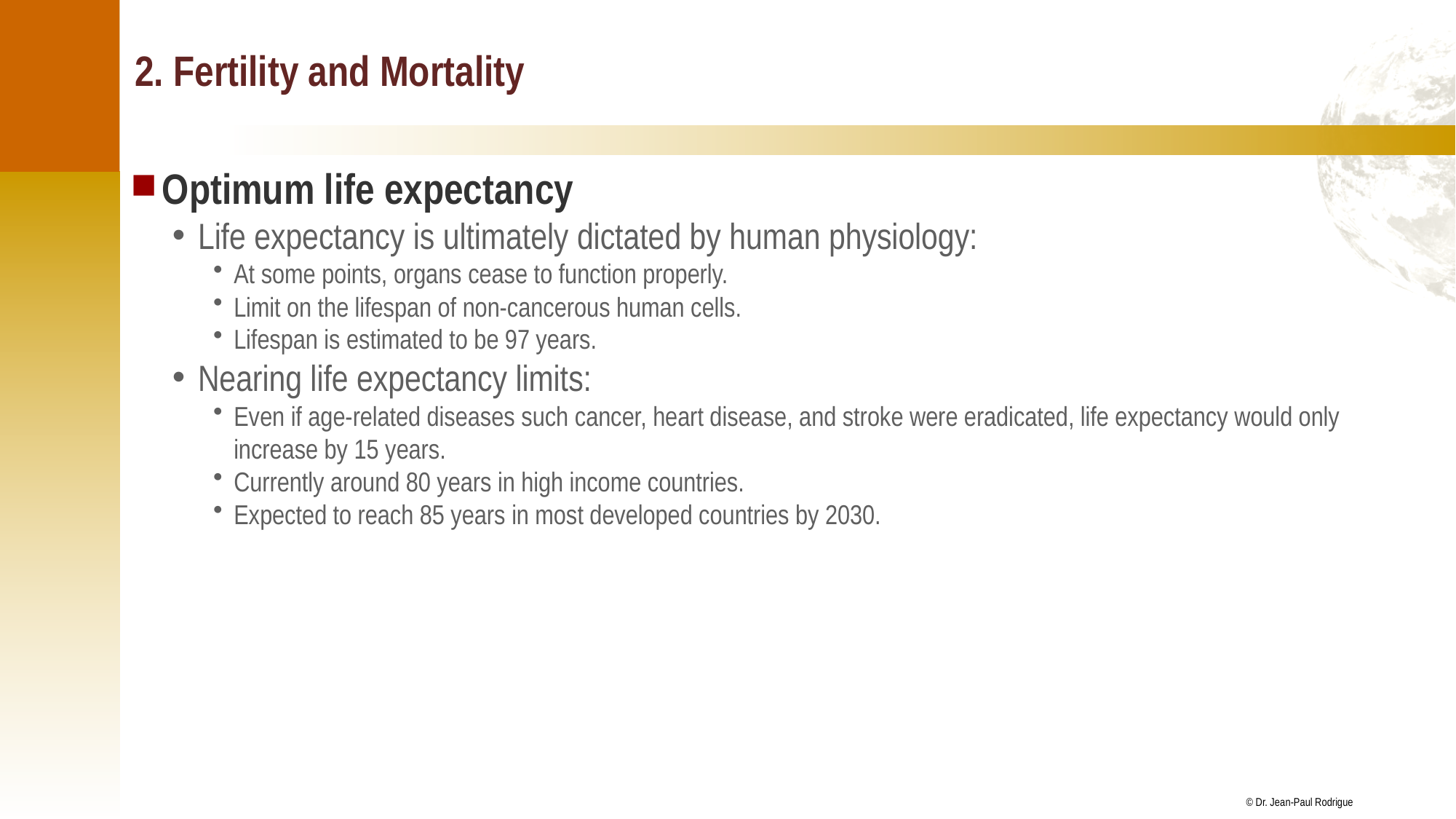

# 2. Fertility and Mortality
Optimum life expectancy
Life expectancy is ultimately dictated by human physiology:
At some points, organs cease to function properly.
Limit on the lifespan of non-cancerous human cells.
Lifespan is estimated to be 97 years.
Nearing life expectancy limits:
Even if age-related diseases such cancer, heart disease, and stroke were eradicated, life expectancy would only increase by 15 years.
Currently around 80 years in high income countries.
Expected to reach 85 years in most developed countries by 2030.